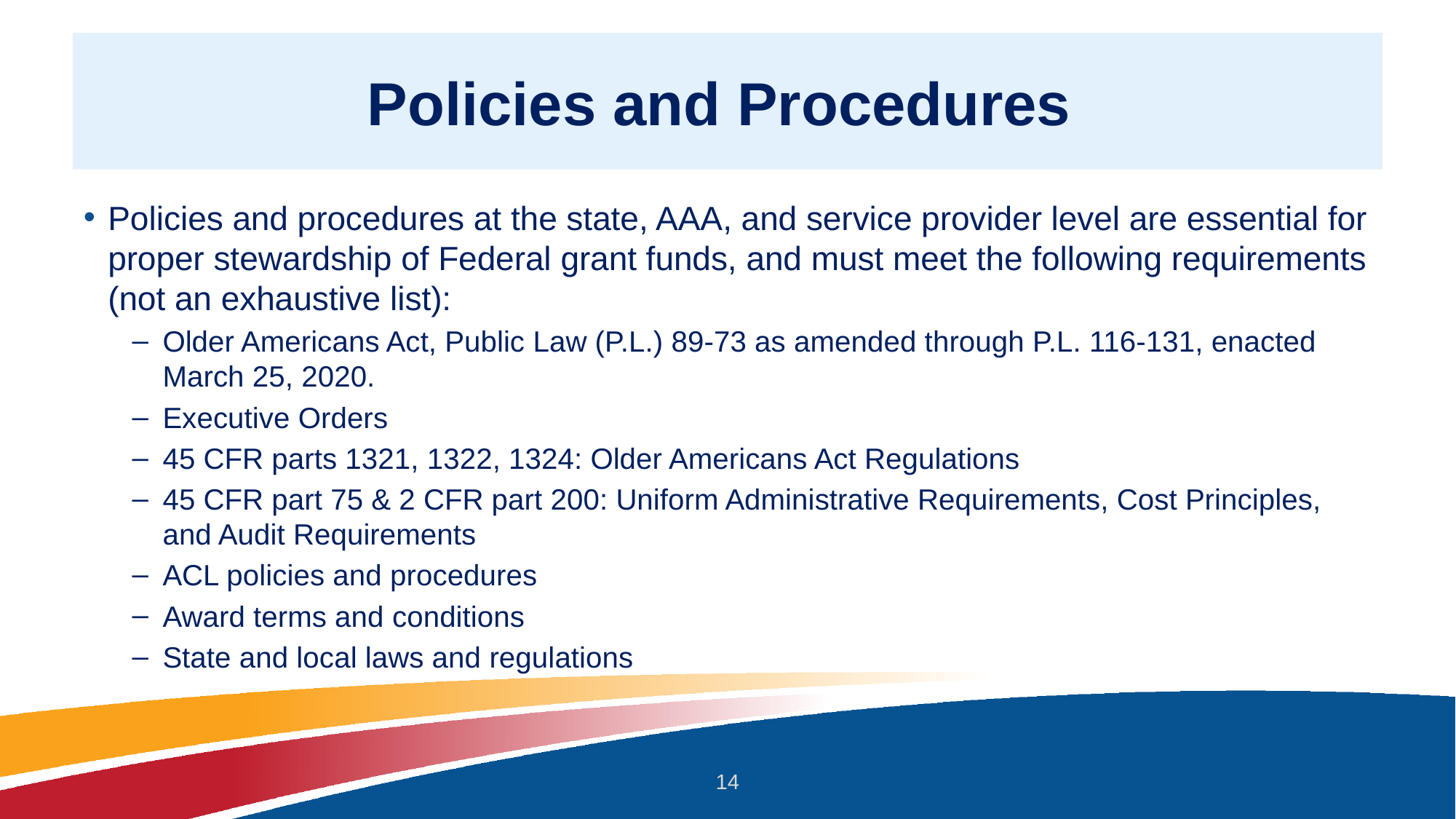

# Policies and Procedures
Policies and procedures at the state, AAA, and service provider level are essential for proper stewardship of Federal grant funds, and must meet the following requirements (not an exhaustive list):
Older Americans Act, Public Law (P.L.) 89-73 as amended through P.L. 116-131, enacted March 25, 2020.
Executive Orders
45 CFR parts 1321, 1322, 1324: Older Americans Act Regulations
45 CFR part 75 & 2 CFR part 200: Uniform Administrative Requirements, Cost Principles, and Audit Requirements
ACL policies and procedures
Award terms and conditions
State and local laws and regulations
14